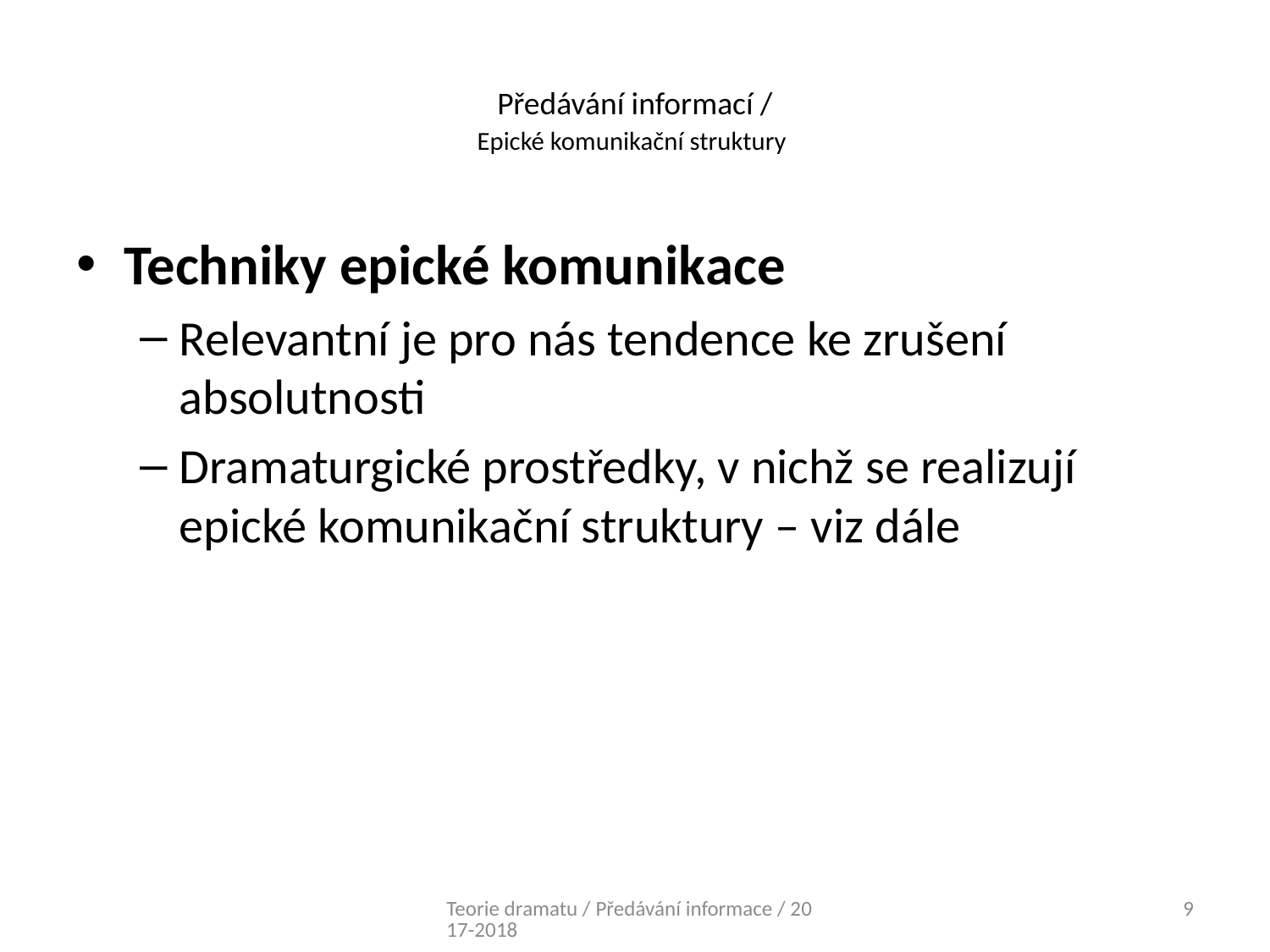

# Předávání informací / Epické komunikační struktury
Techniky epické komunikace
Relevantní je pro nás tendence ke zrušení absolutnosti
Dramaturgické prostředky, v nichž se realizují epické komunikační struktury – viz dále
Teorie dramatu / Předávání informace / 2017-2018
9